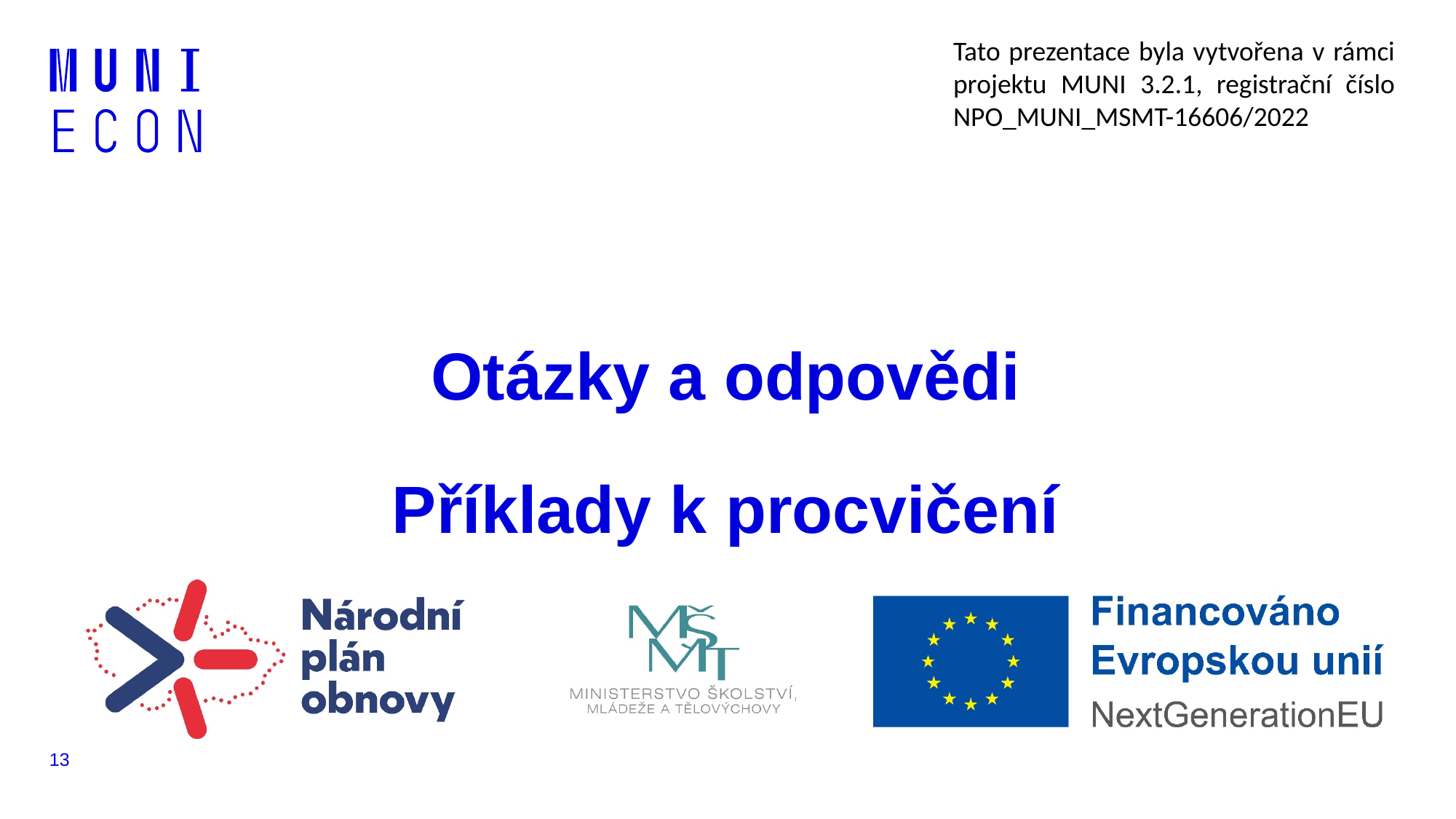

# Otázky a odpovědi Příklady k procvičení
13